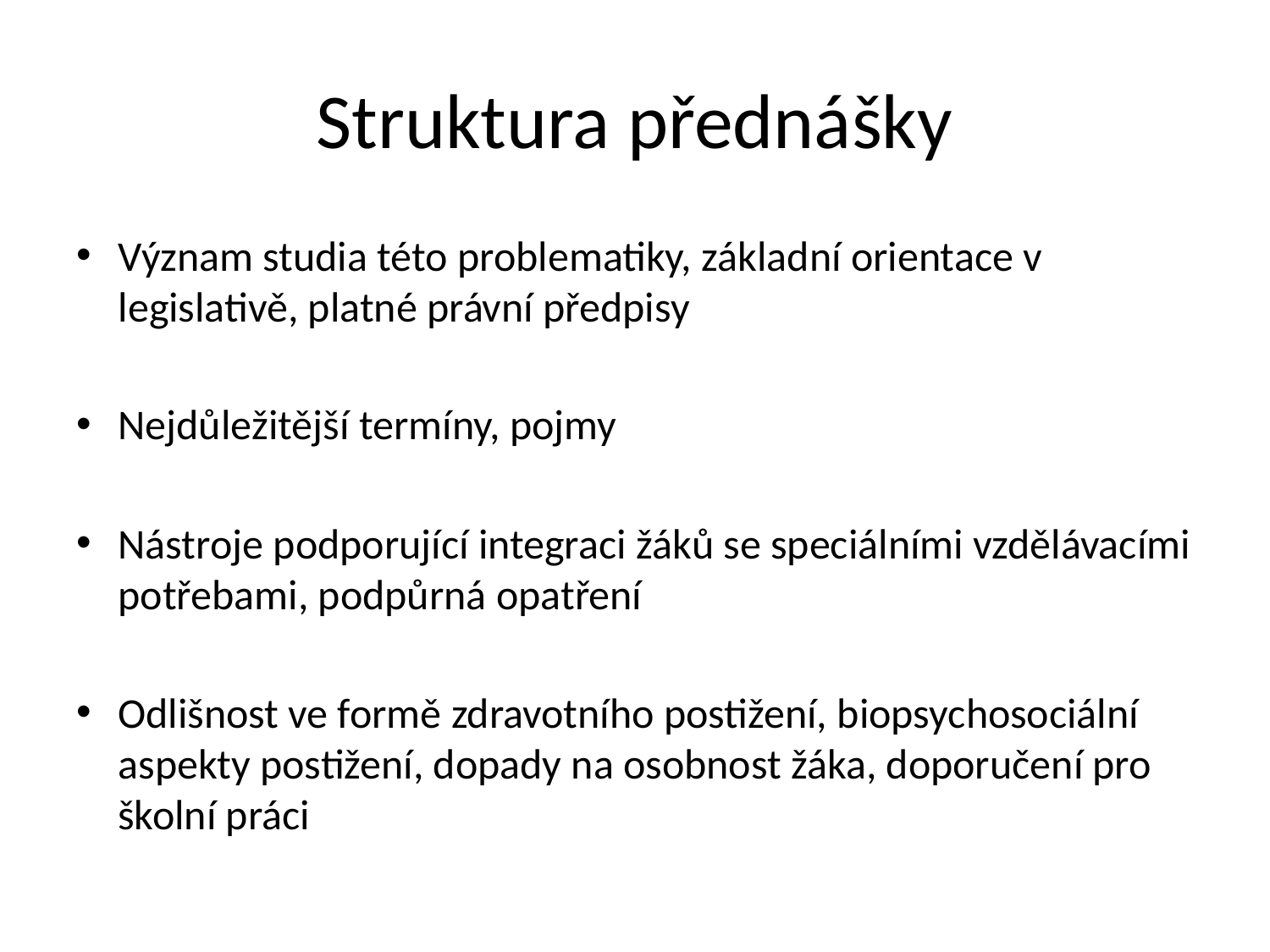

# Struktura přednášky
Význam studia této problematiky, základní orientace v legislativě, platné právní předpisy

Nejdůležitější termíny, pojmy

Nástroje podporující integraci žáků se speciálními vzdělávacími potřebami, podpůrná opatření

Odlišnost ve formě zdravotního postižení, biopsychosociální aspekty postižení, dopady na osobnost žáka, doporučení pro školní práci